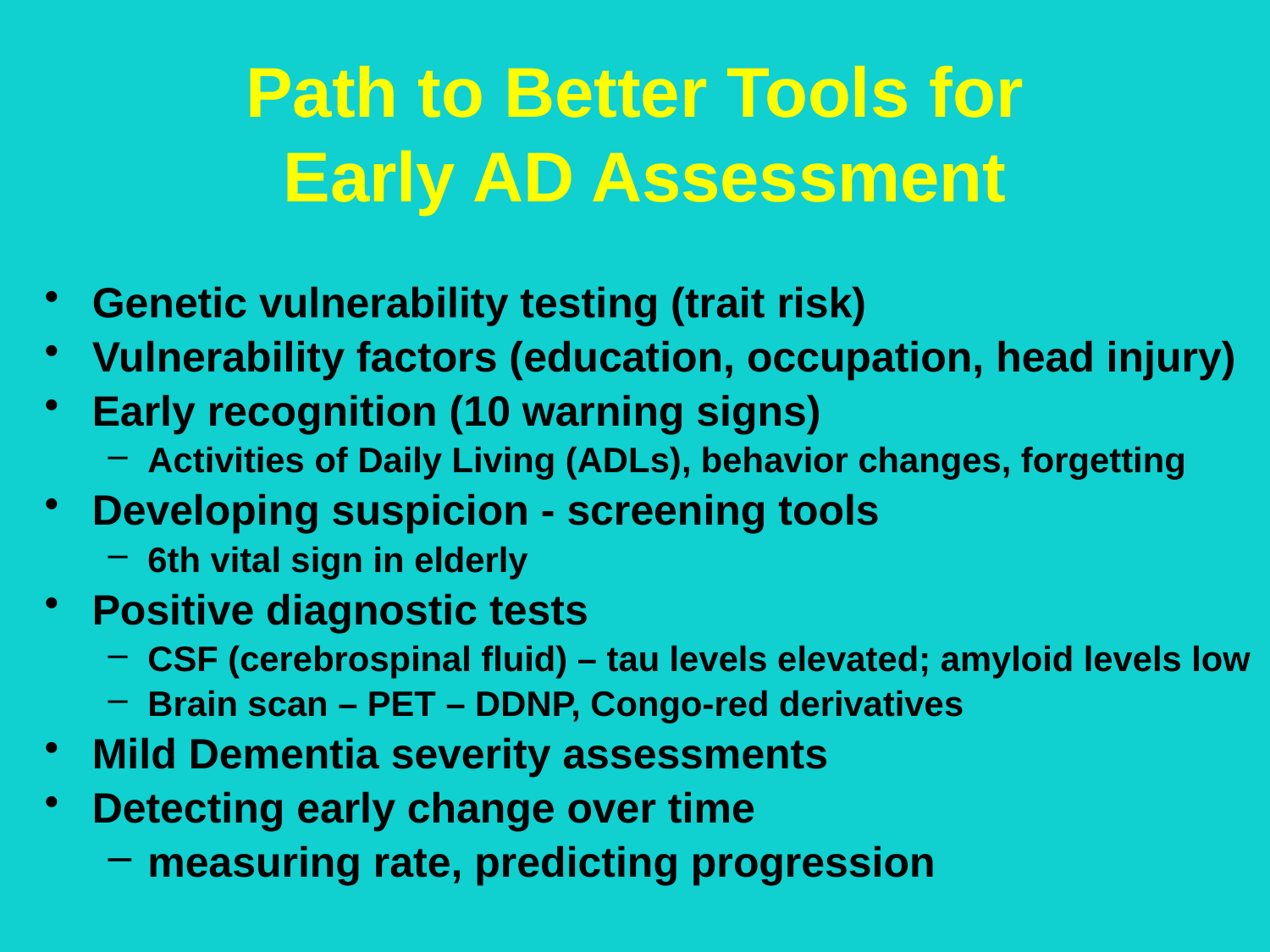

# Path to Better Tools for Early AD Assessment
Genetic vulnerability testing (trait risk)
Vulnerability factors (education, occupation, head injury)
Early recognition (10 warning signs)
Activities of Daily Living (ADLs), behavior changes, forgetting
Developing suspicion - screening tools
6th vital sign in elderly
Positive diagnostic tests
CSF (cerebrospinal fluid) – tau levels elevated; amyloid levels low
Brain scan – PET – DDNP, Congo-red derivatives
Mild Dementia severity assessments
Detecting early change over time
measuring rate, predicting progression